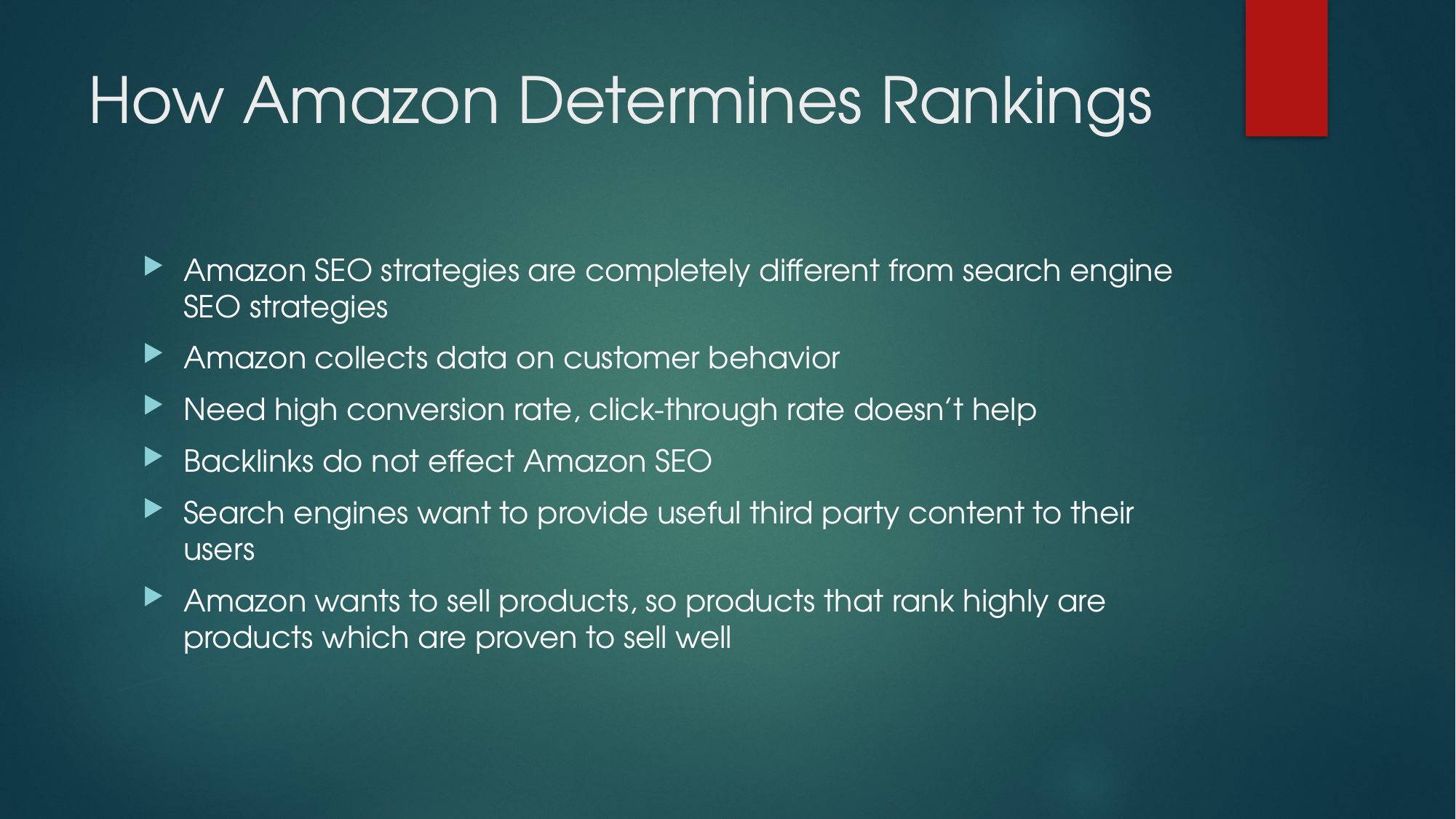

# How Amazon Determines Rankings
Amazon SEO strategies are completely different from search engine SEO strategies
Amazon collects data on customer behavior
Need high conversion rate, click-through rate doesn’t help
Backlinks do not effect Amazon SEO
Search engines want to provide useful third party content to their users
Amazon wants to sell products, so products that rank highly are products which are proven to sell well